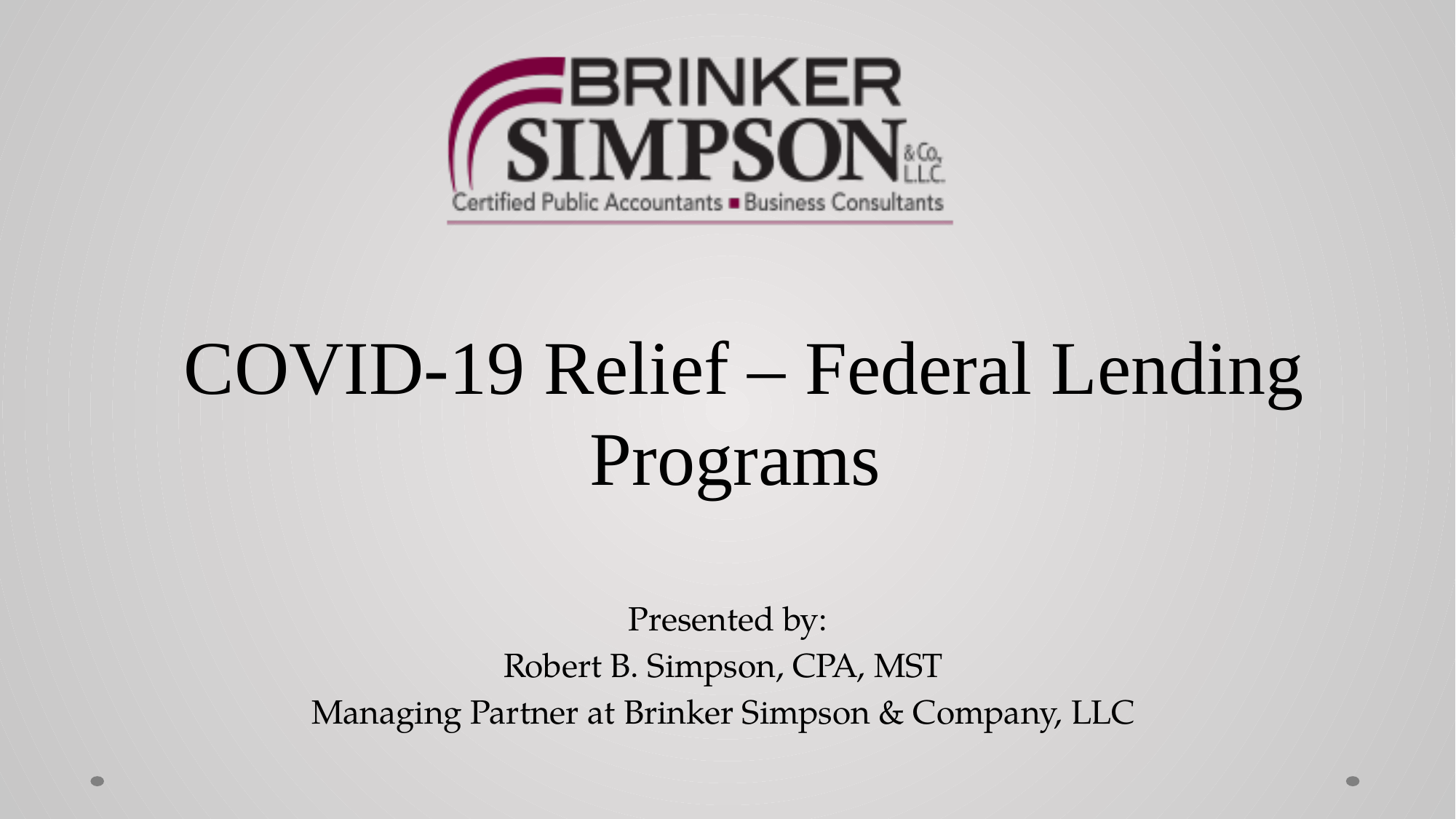

# COVID-19 Relief – Federal Lending Programs
Presented by:
Robert B. Simpson, CPA, MST
Managing Partner at Brinker Simpson & Company, LLC